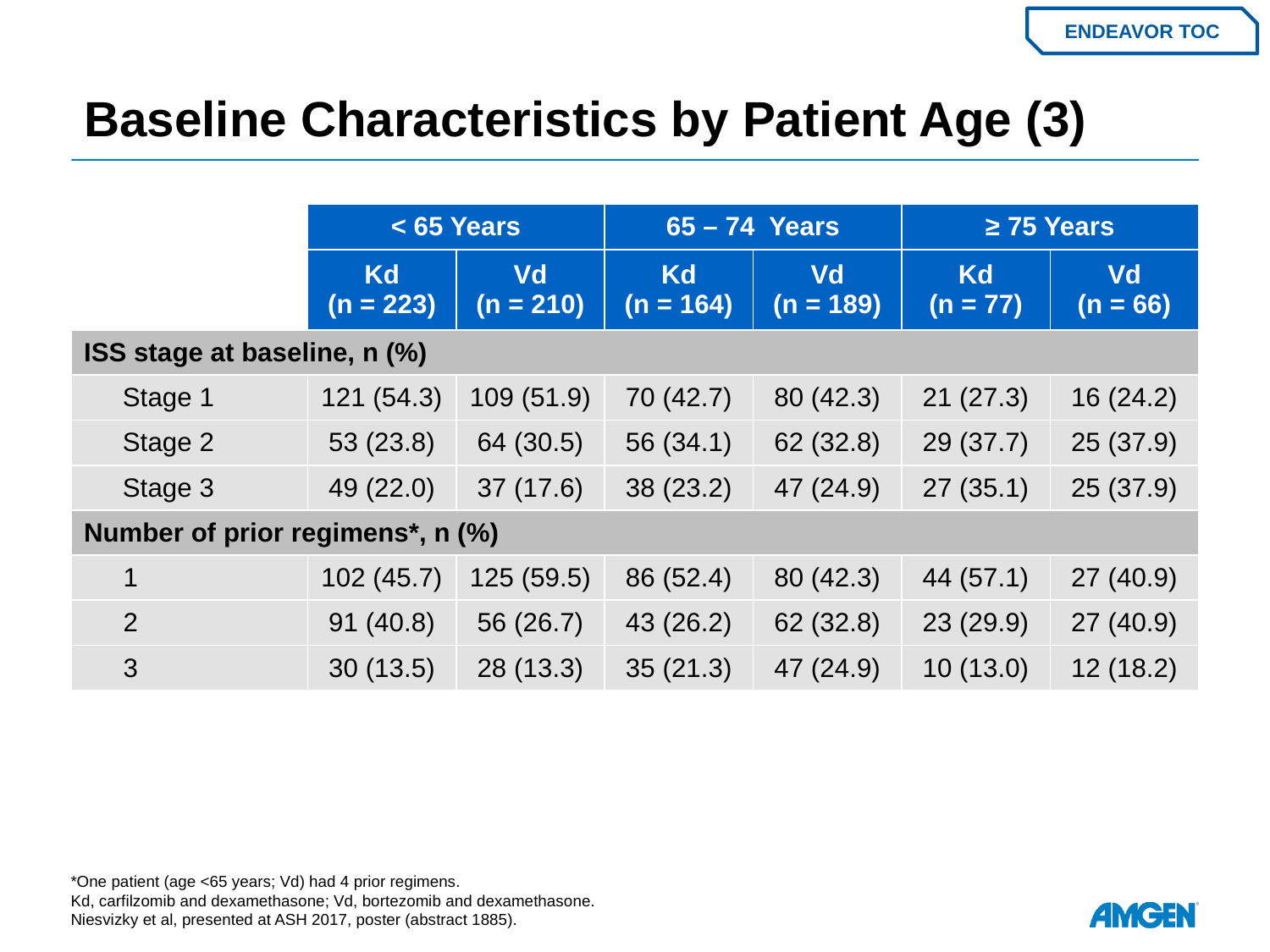

# Baseline Characteristics by Patient Age (3)
ENDEAVOR TOC
|  | < 65 Years |  | 65 – 74 Years |  | ≥ 75 Years |  |
| --- | --- | --- | --- | --- | --- | --- |
|  | Kd (n = 223) | Vd (n = 210) | Kd (n = 164) | Vd (n = 189) | Kd (n = 77) | Vd (n = 66) |
| ISS stage at baseline, n (%) |  |  |  |  |  |  |
| Stage 1 | 121 (54.3) | 109 (51.9) | 70 (42.7) | 80 (42.3) | 21 (27.3) | 16 (24.2) |
| Stage 2 | 53 (23.8) | 64 (30.5) | 56 (34.1) | 62 (32.8) | 29 (37.7) | 25 (37.9) |
| Stage 3 | 49 (22.0) | 37 (17.6) | 38 (23.2) | 47 (24.9) | 27 (35.1) | 25 (37.9) |
| Number of prior regimens\*, n (%) |  |  |  |  |  |  |
| 1 | 102 (45.7) | 125 (59.5) | 86 (52.4) | 80 (42.3) | 44 (57.1) | 27 (40.9) |
| 2 | 91 (40.8) | 56 (26.7) | 43 (26.2) | 62 (32.8) | 23 (29.9) | 27 (40.9) |
| 3 | 30 (13.5) | 28 (13.3) | 35 (21.3) | 47 (24.9) | 10 (13.0) | 12 (18.2) |
*One patient (age <65 years; Vd) had 4 prior regimens.
Kd, carfilzomib and dexamethasone; Vd, bortezomib and dexamethasone.
Niesvizky et al, presented at ASH 2017, poster (abstract 1885).